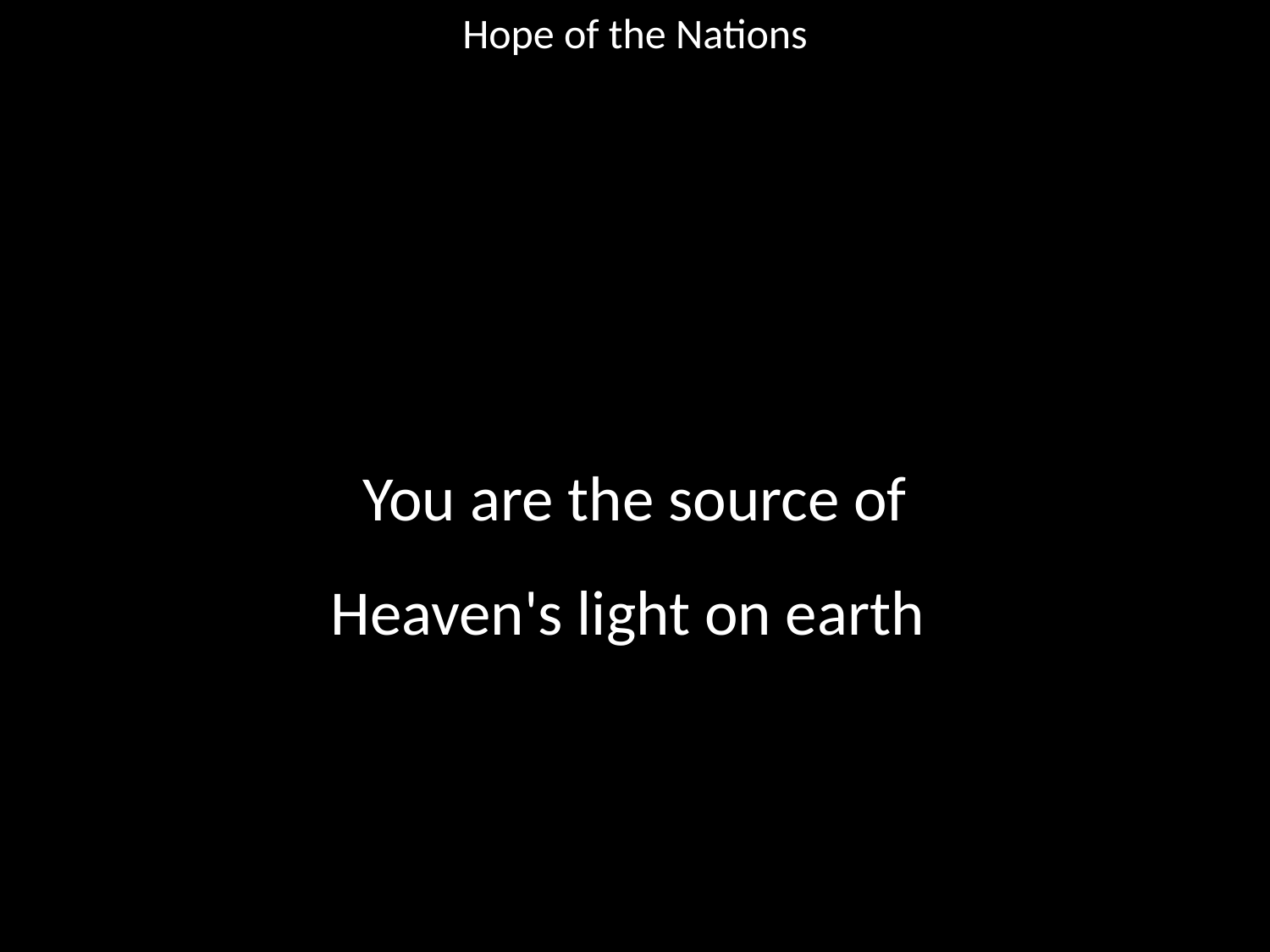

Hope of the Nations
#
You are the source of
Heaven's light on earth